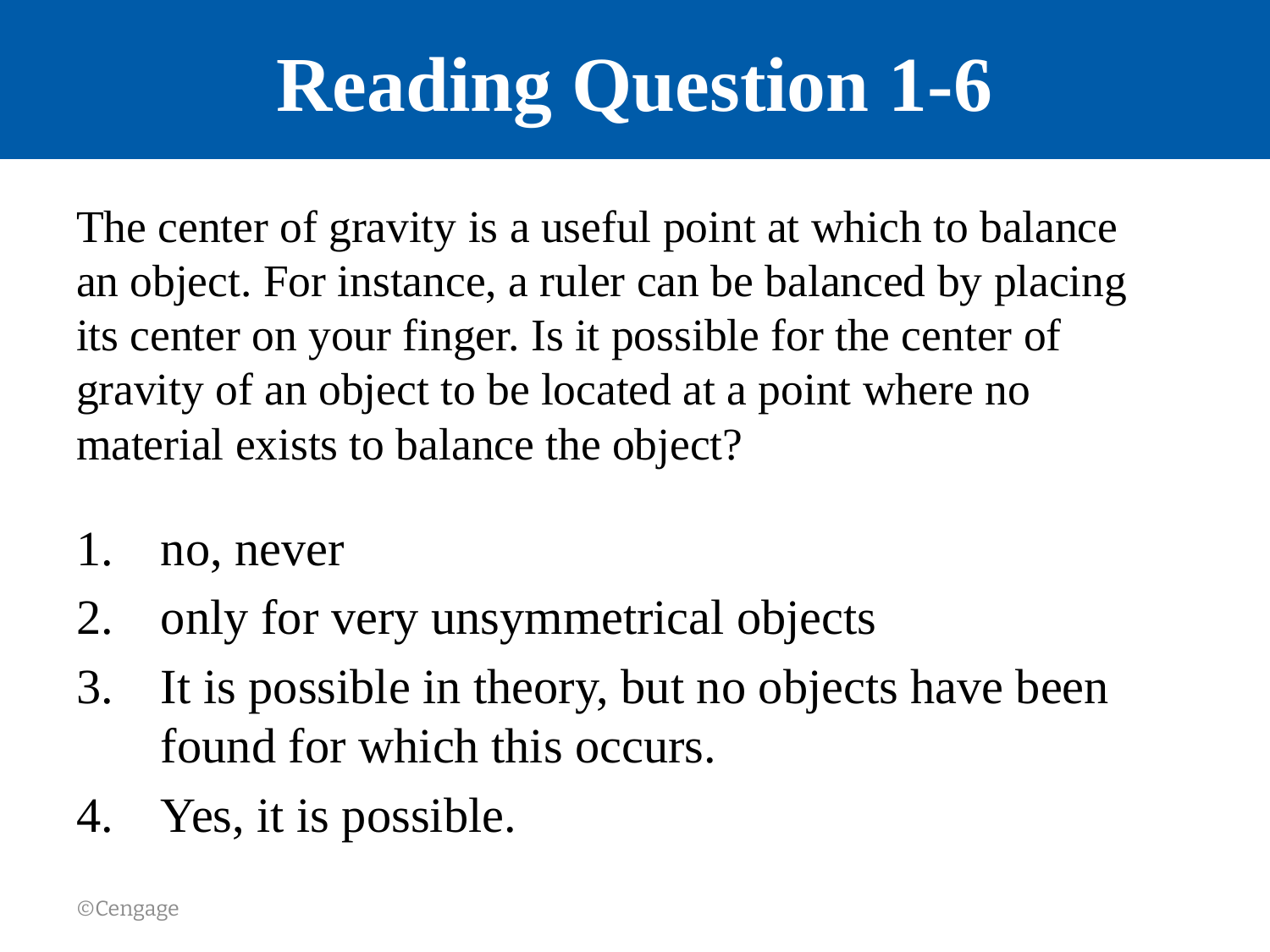

# Reading Question 1-6
The center of gravity is a useful point at which to balance an object. For instance, a ruler can be balanced by placing its center on your finger. Is it possible for the center of gravity of an object to be located at a point where no material exists to balance the object?
no, never
only for very unsymmetrical objects
It is possible in theory, but no objects have been found for which this occurs.
Yes, it is possible.
©Cengage